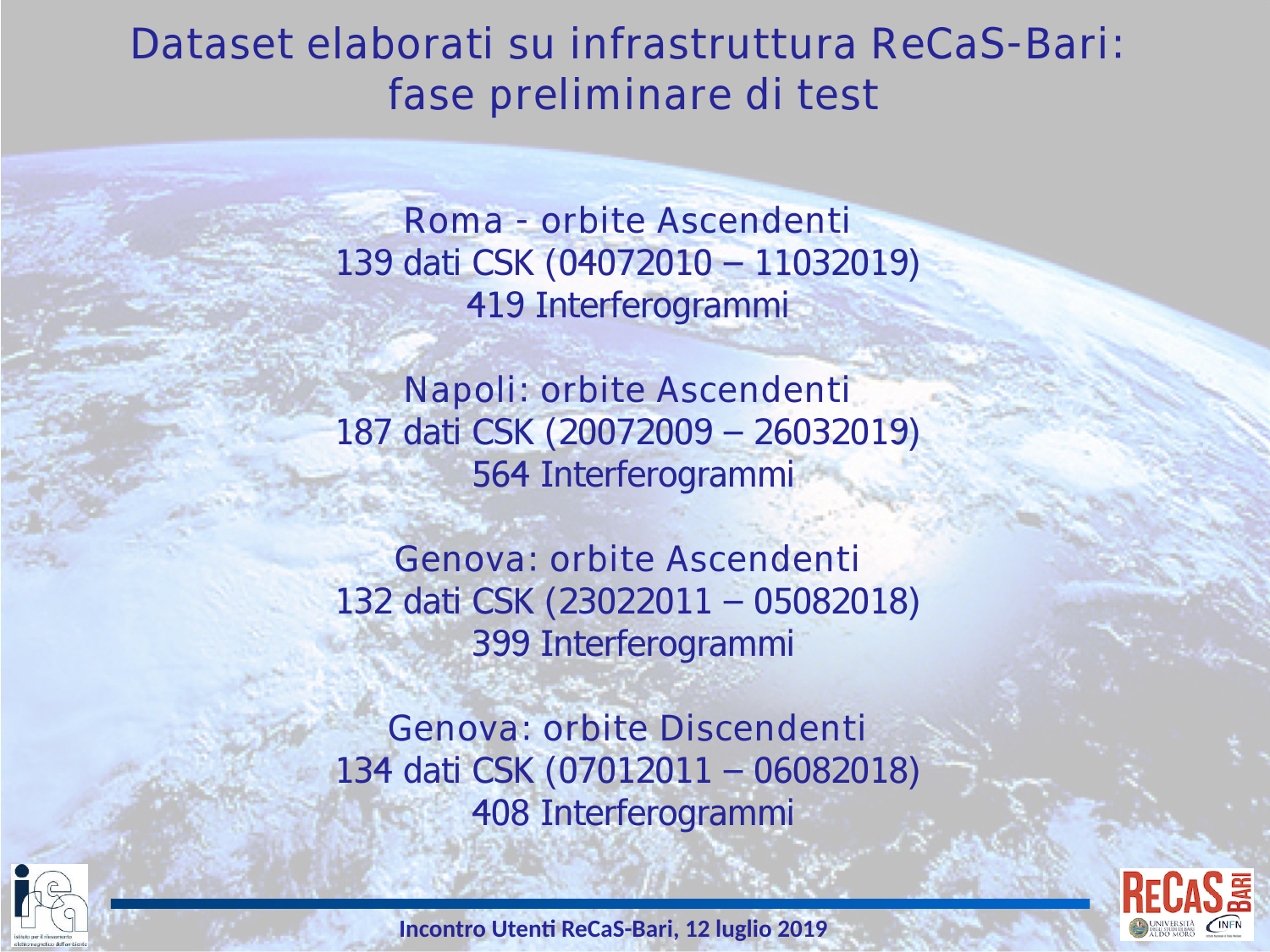

Dataset elaborati su infrastruttura ReCaS-Bari:
fase preliminare di test
Roma - orbite Ascendenti
139 dati CSK (04072010 – 11032019)
419 Interferogrammi

Napoli: orbite Ascendenti
187 dati CSK (20072009 – 26032019)
564 Interferogrammi

Genova: orbite Ascendenti
132 dati CSK (23022011 – 05082018)
399 Interferogrammi

Genova: orbite Discendenti
134 dati CSK (07012011 – 06082018)
408 Interferogrammi